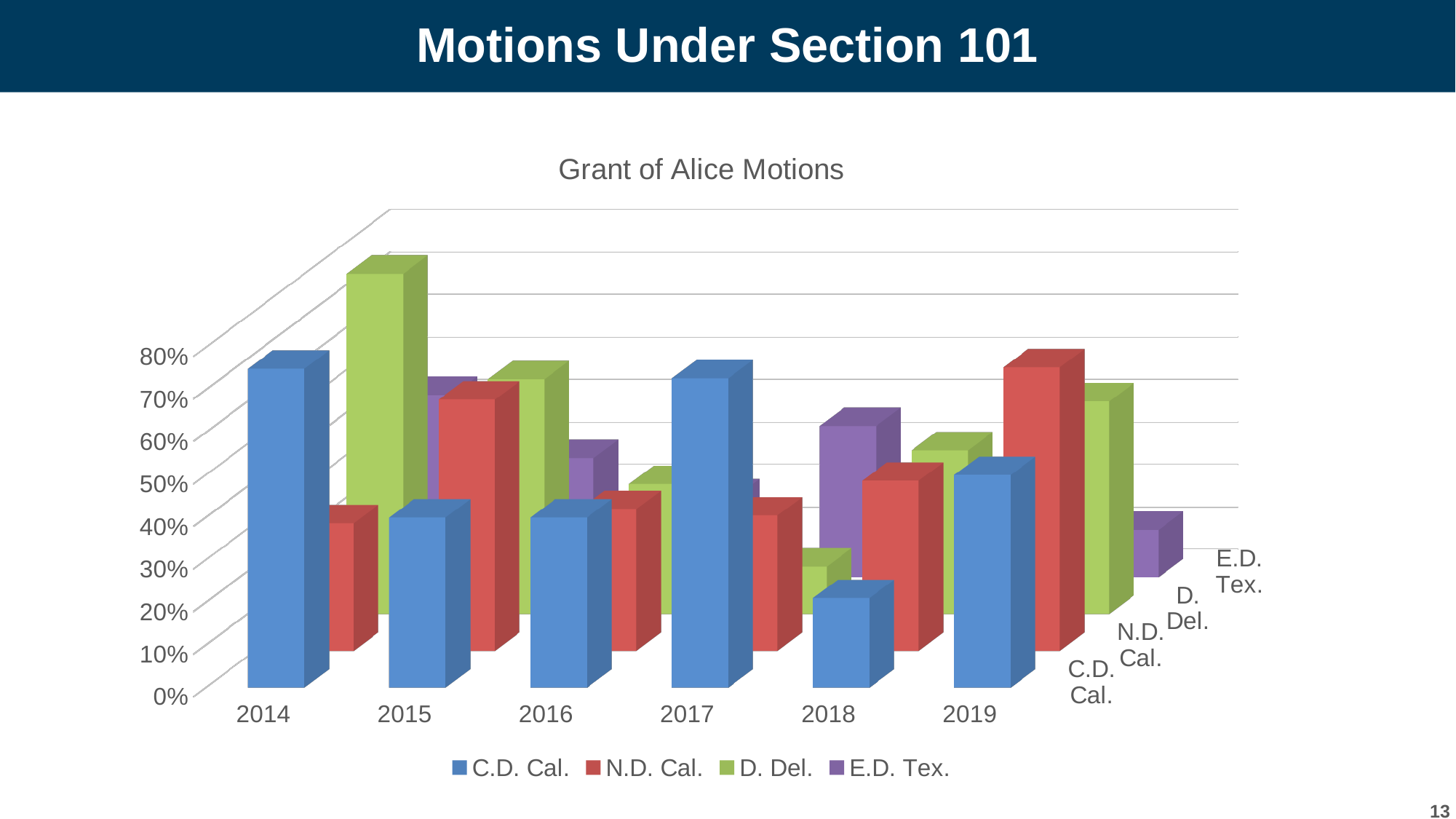

# Motions Under Section 101

[unsupported chart]

13